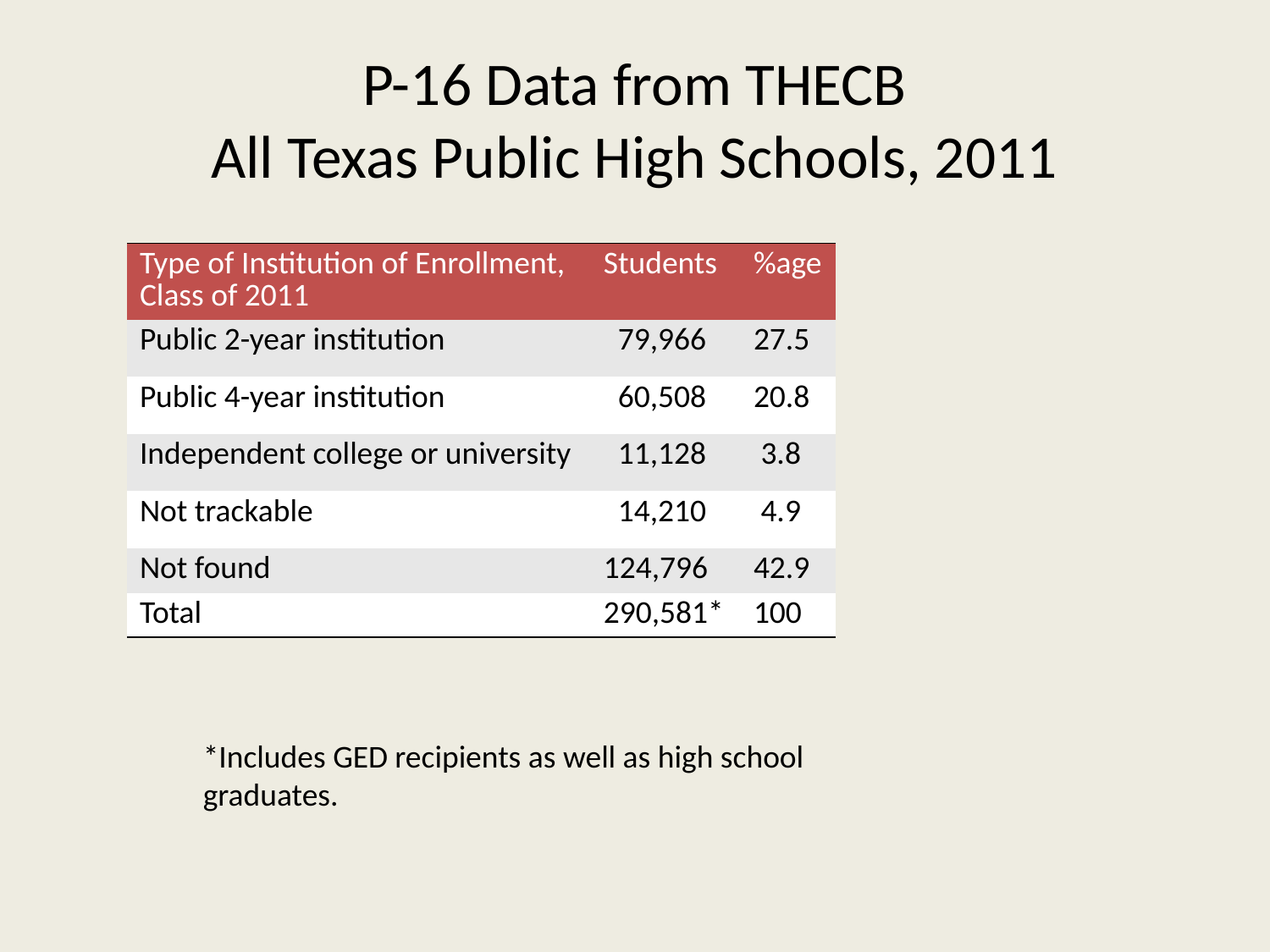

# P-16 Data from THECB All Texas Public High Schools, 2011

| Type of Institution of Enrollment, Class of 2011 | Students | %age |
| --- | --- | --- |
| Public 2-year institution | 79,966 | 27.5 |
| Public 4-year institution | 60,508 | 20.8 |
| Independent college or university | 11,128 | 3.8 |
| Not trackable | 14,210 | 4.9 |
| Not found | 124,796 | 42.9 |
| Total | 290,581\* | 100 |
*Includes GED recipients as well as high school graduates.